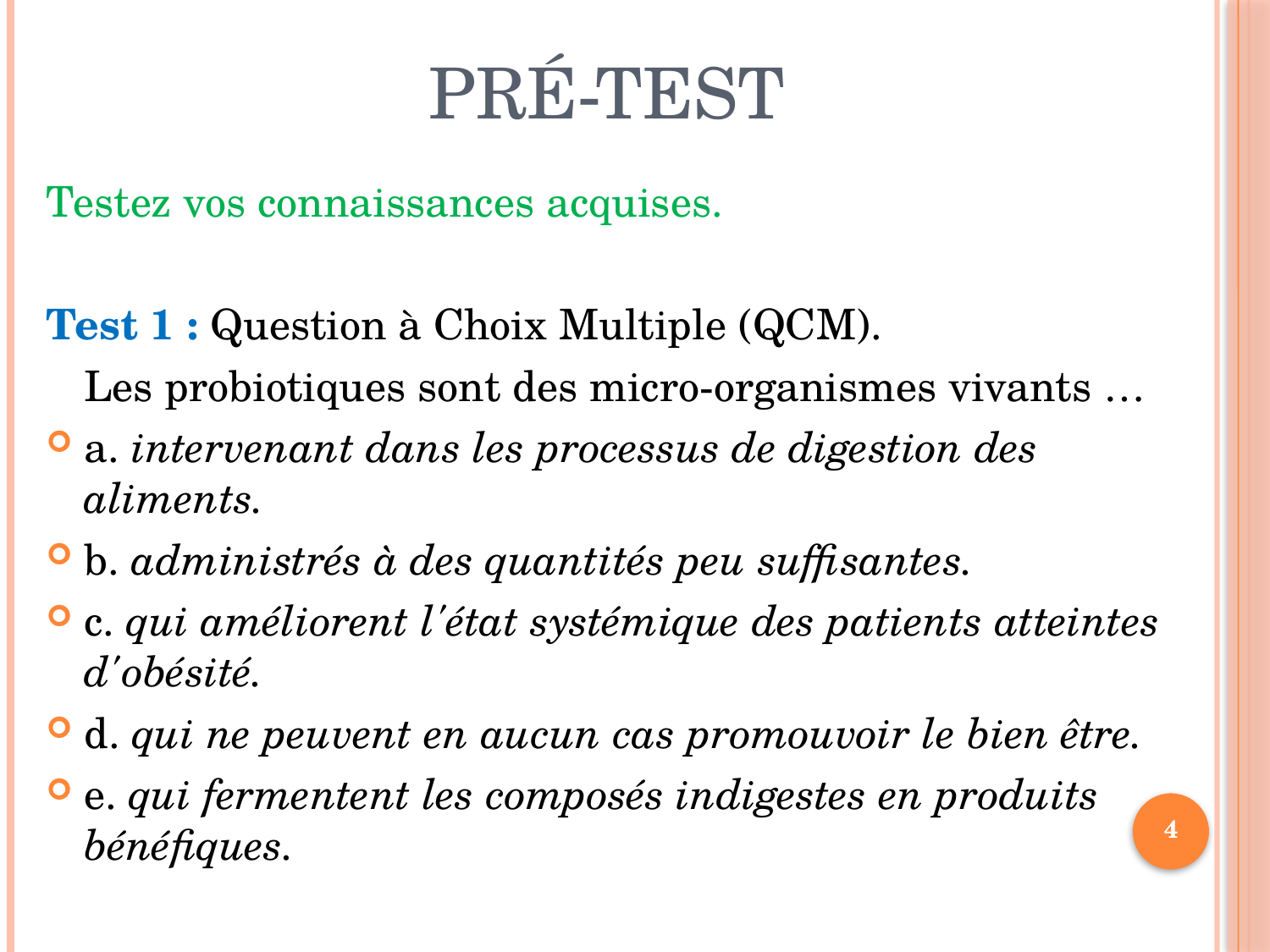

# Pré-test
Testez vos connaissances acquises.

Test 1 : Question à Choix Multiple (QCM).
	Les probiotiques sont des micro-organismes vivants …
a. intervenant dans les processus de digestion des aliments.
b. administrés à des quantités peu suffisantes.
c. qui améliorent l'état systémique des patients atteintes d'obésité.
d. qui ne peuvent en aucun cas promouvoir le bien être.
e. qui fermentent les composés indigestes en produits bénéfiques.

4